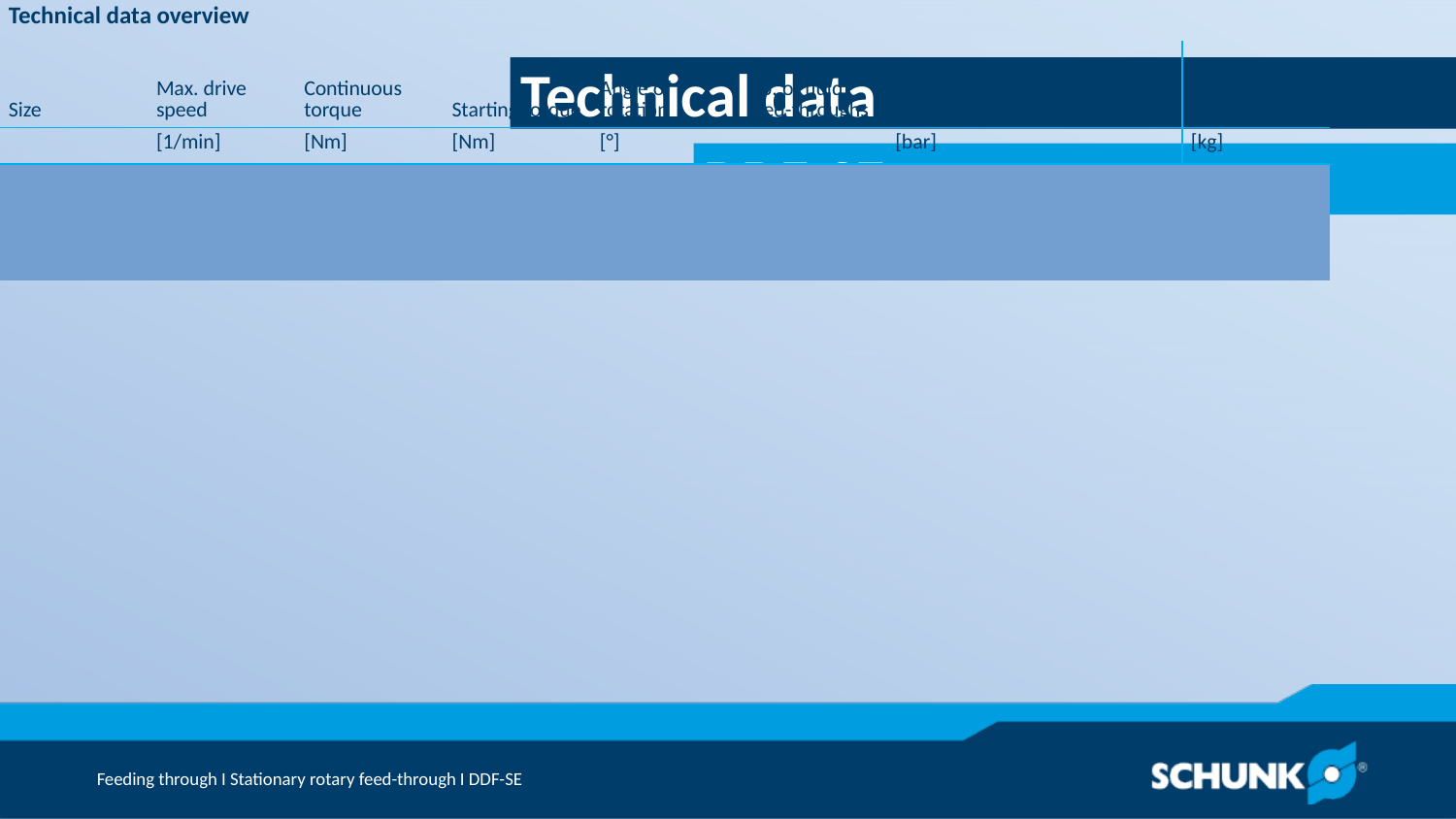

Technical data
| Technical data overview |  |  |  |  |  |  |  |  |
| --- | --- | --- | --- | --- | --- | --- | --- | --- |
| Size | Max. drive speed | Continuous torque | Starting torque | Angle of rotation | No. of fluid feed-throughs | Max. pressure per connection | Number of electrical feed-throughs | Weight |
|  | [1/min] | [Nm] | [Nm] | [°] |  | [bar] |  | [kg] |  |  |  |
| 80 | 500 | 4 | 6 | 360 | 4 | 10 | 6 | 3.3 |
| 120 | 300 | 13 | 20 | 360 | 6 | 10 | 8 | 9 |